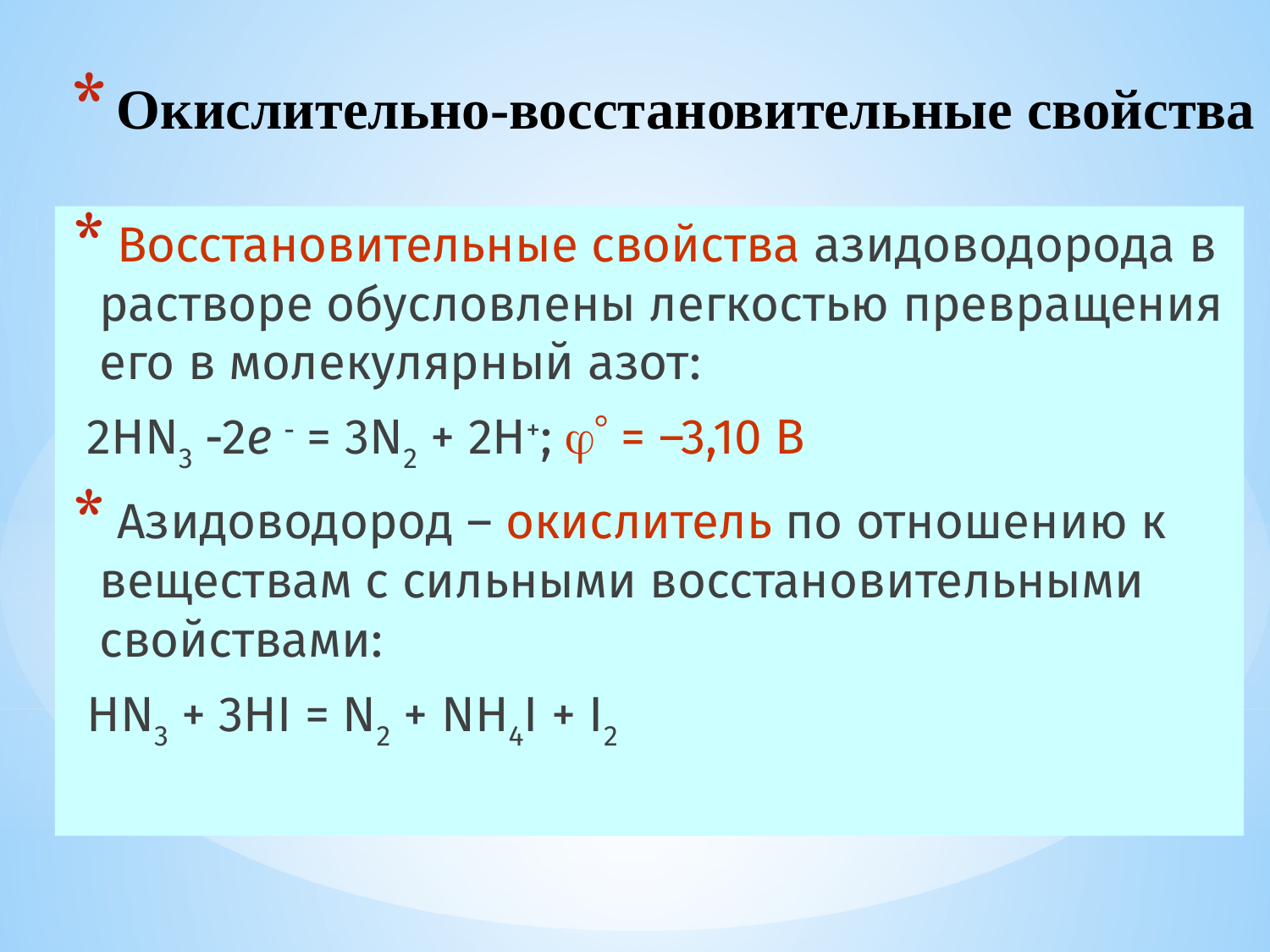

# Окислительно-восстановительные свойства
 Восстановительные свойства азидоводорода в растворе обусловлены легкостью превращения его в молекулярный азот:
 2HN3 −2e − = 3N2 + 2H+; ϕ° = –3,10 В
 Азидоводород – окислитель по отношению к веществам с сильными восстановительными свойствами:
 HN3 + 3HI = N2 + NH4I + I2